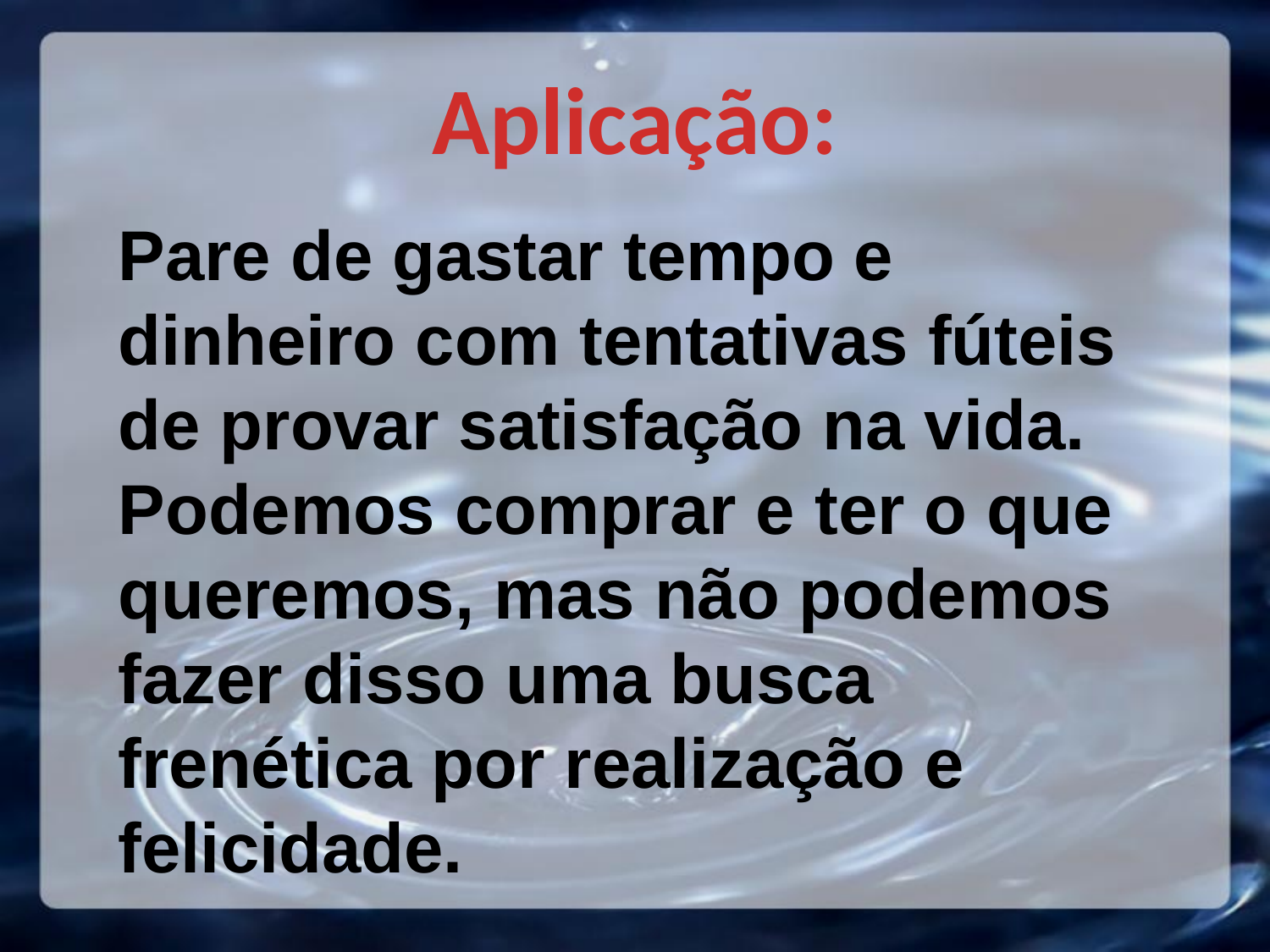

Aplicação:
Pare de gastar tempo e dinheiro com tentativas fúteis de provar satisfação na vida. Podemos comprar e ter o que queremos, mas não podemos fazer disso uma busca frenética por realização e felicidade.